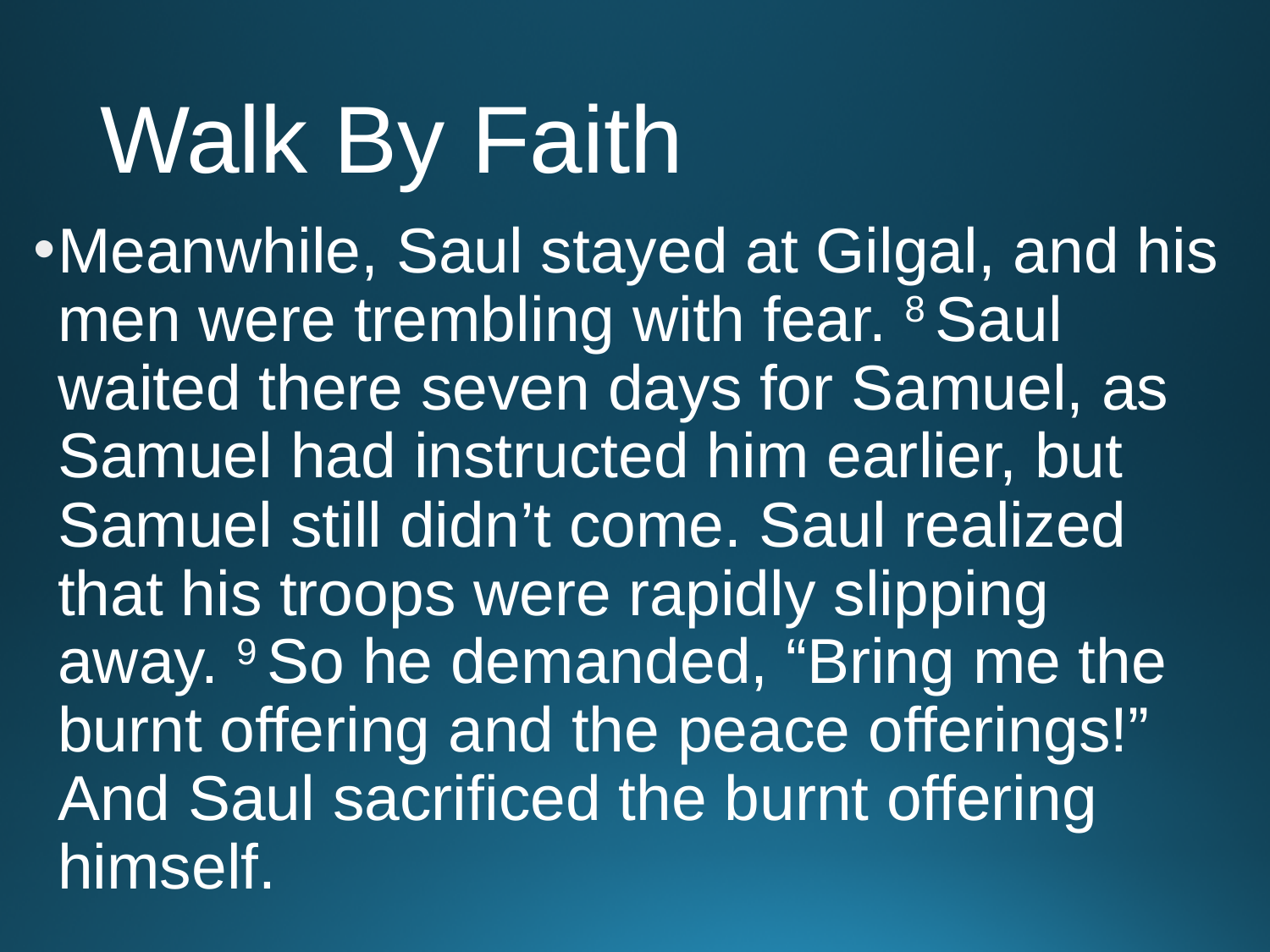

# Walk By Faith
Meanwhile, Saul stayed at Gilgal, and his men were trembling with fear. 8 Saul waited there seven days for Samuel, as Samuel had instructed him earlier, but Samuel still didn’t come. Saul realized that his troops were rapidly slipping away. 9 So he demanded, “Bring me the burnt offering and the peace offerings!” And Saul sacrificed the burnt offering himself.